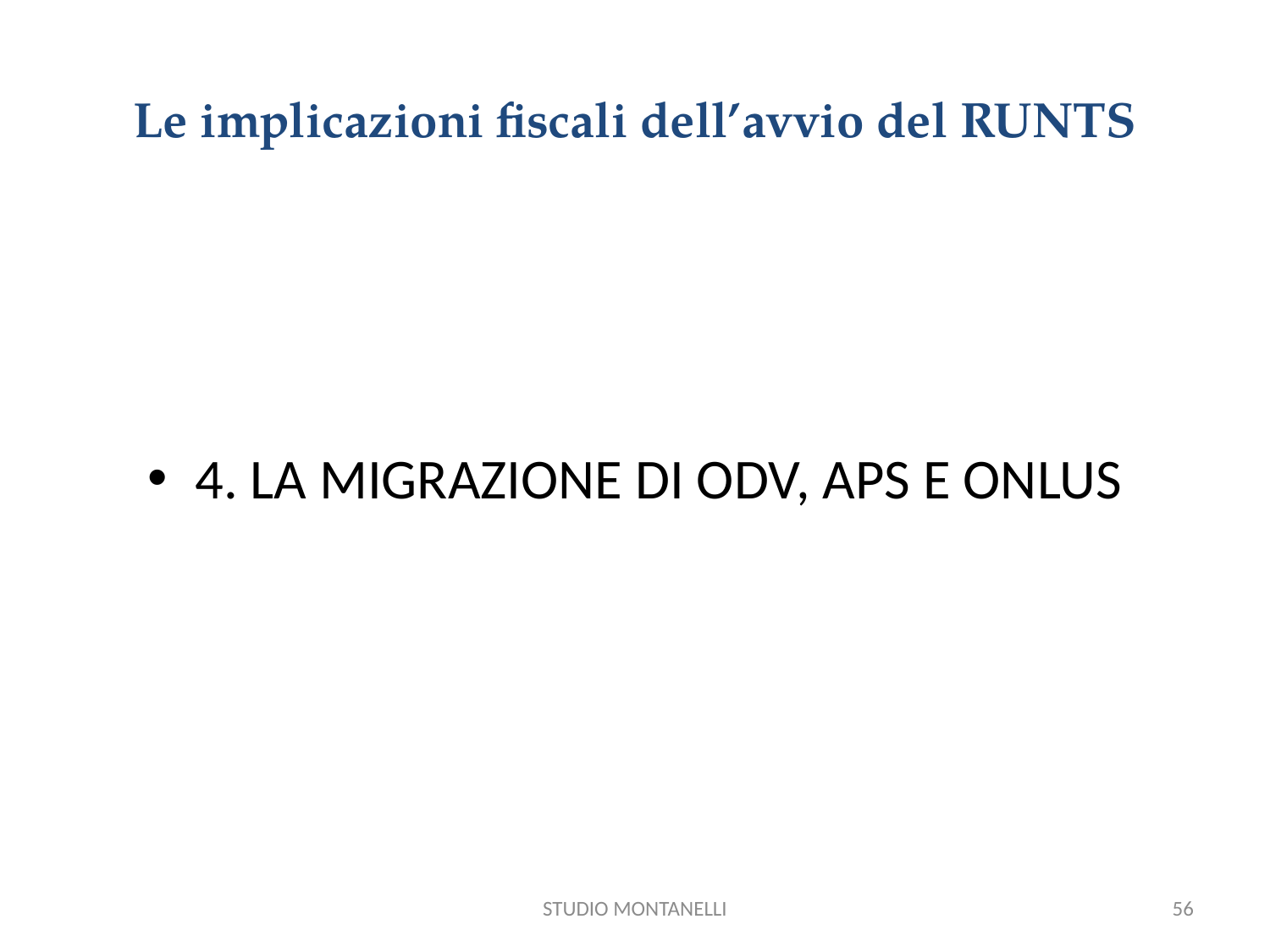

# Le implicazioni fiscali dell’avvio del RUNTS
4. LA MIGRAZIONE DI ODV, APS E ONLUS
STUDIO MONTANELLI
56